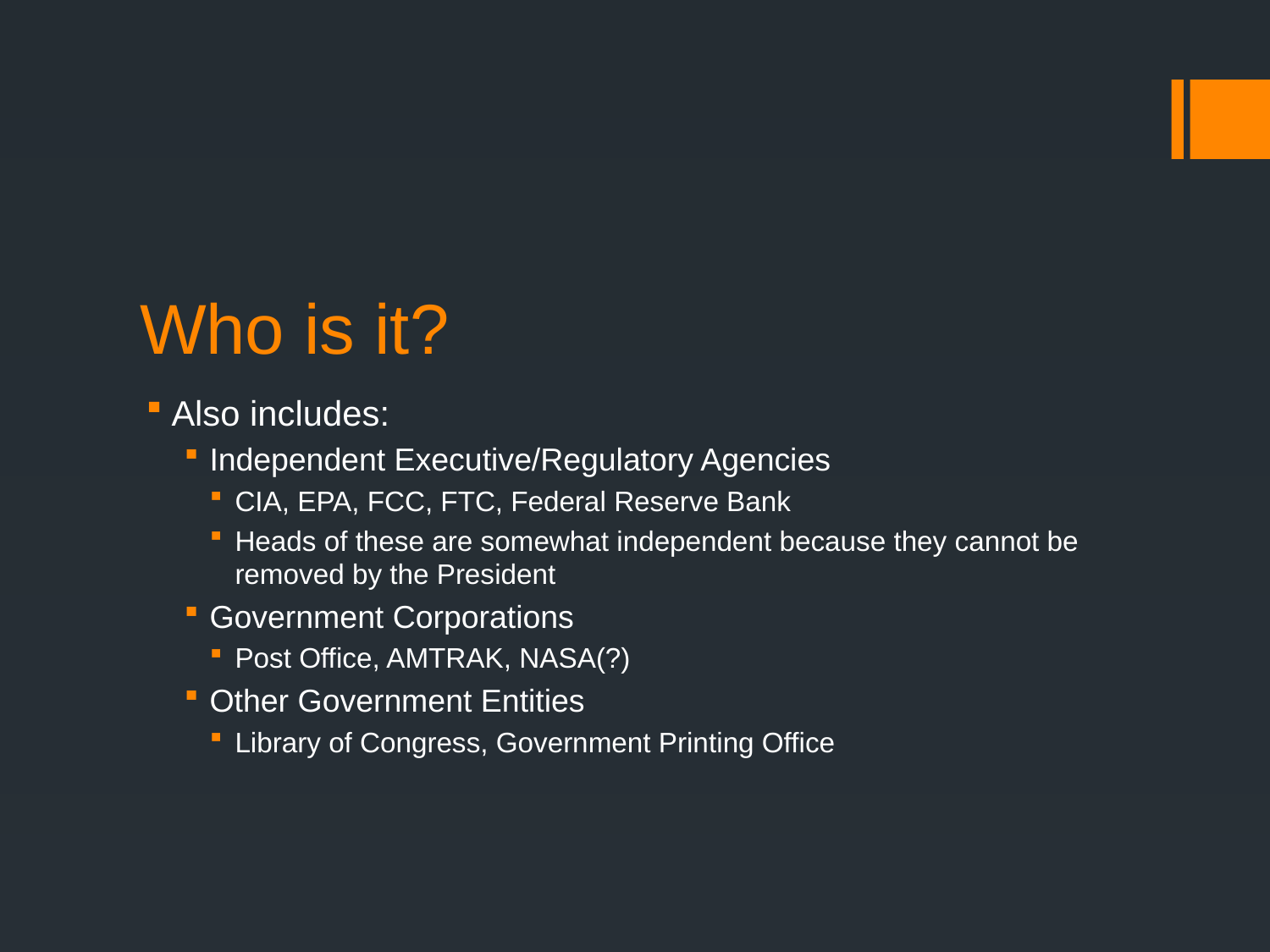

# Who is it?
Also includes:
Independent Executive/Regulatory Agencies
CIA, EPA, FCC, FTC, Federal Reserve Bank
Heads of these are somewhat independent because they cannot be removed by the President
Government Corporations
Post Office, AMTRAK, NASA(?)
Other Government Entities
Library of Congress, Government Printing Office